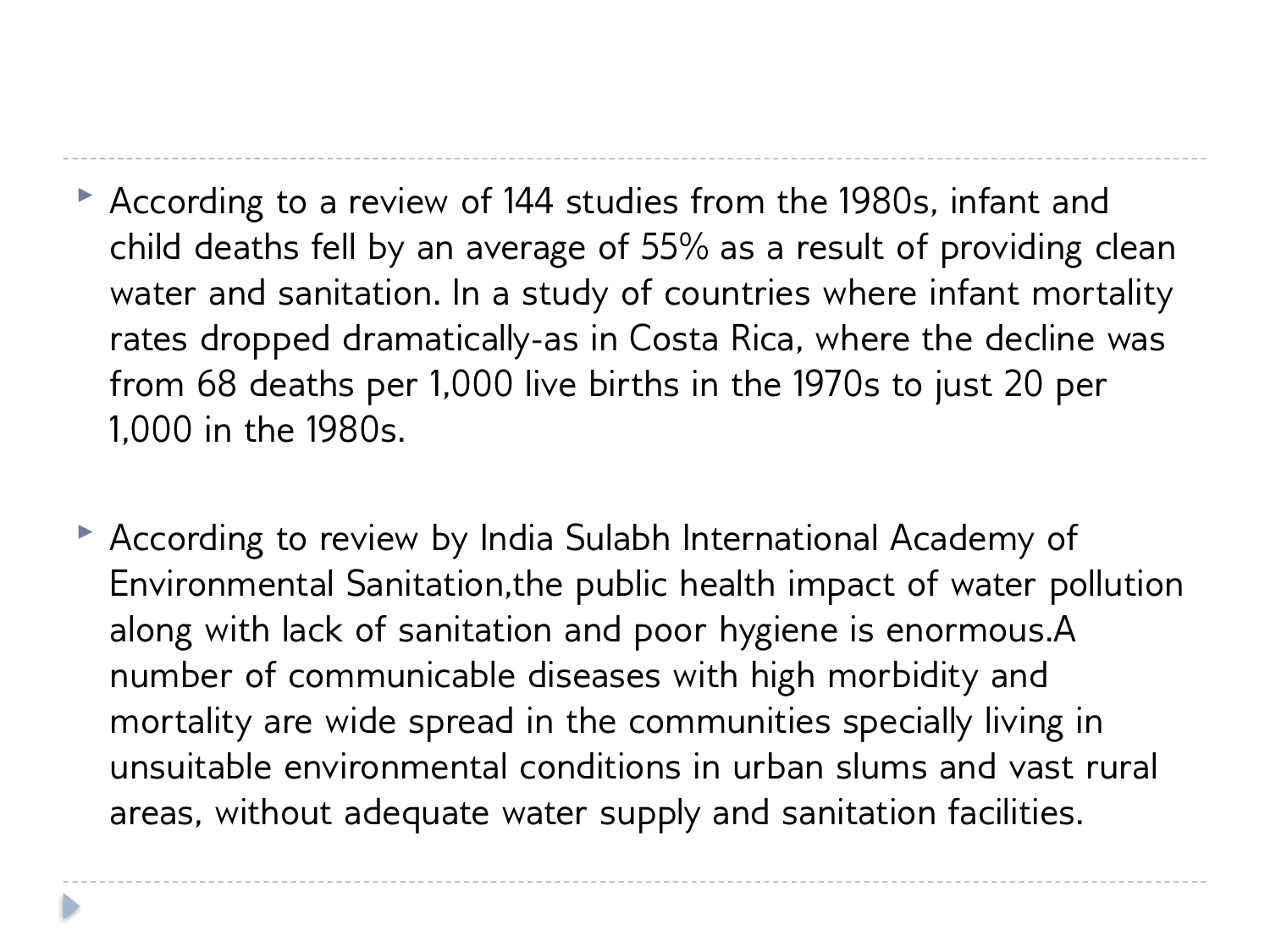

#
According to a review of 144 studies from the 1980s, infant and child deaths fell by an average of 55% as a result of providing clean water and sanitation. In a study of countries where infant mortality rates dropped dramatically-as in Costa Rica, where the decline was from 68 deaths per 1,000 live births in the 1970s to just 20 per 1,000 in the 1980s.

According to review by India Sulabh International Academy of Environmental Sanitation,the public health impact of water pollution along with lack of sanitation and poor hygiene is enormous.A number of communicable diseases with high morbidity and mortality are wide spread in the communities specially living in unsuitable environmental conditions in urban slums and vast rural areas, without adequate water supply and sanitation facilities.